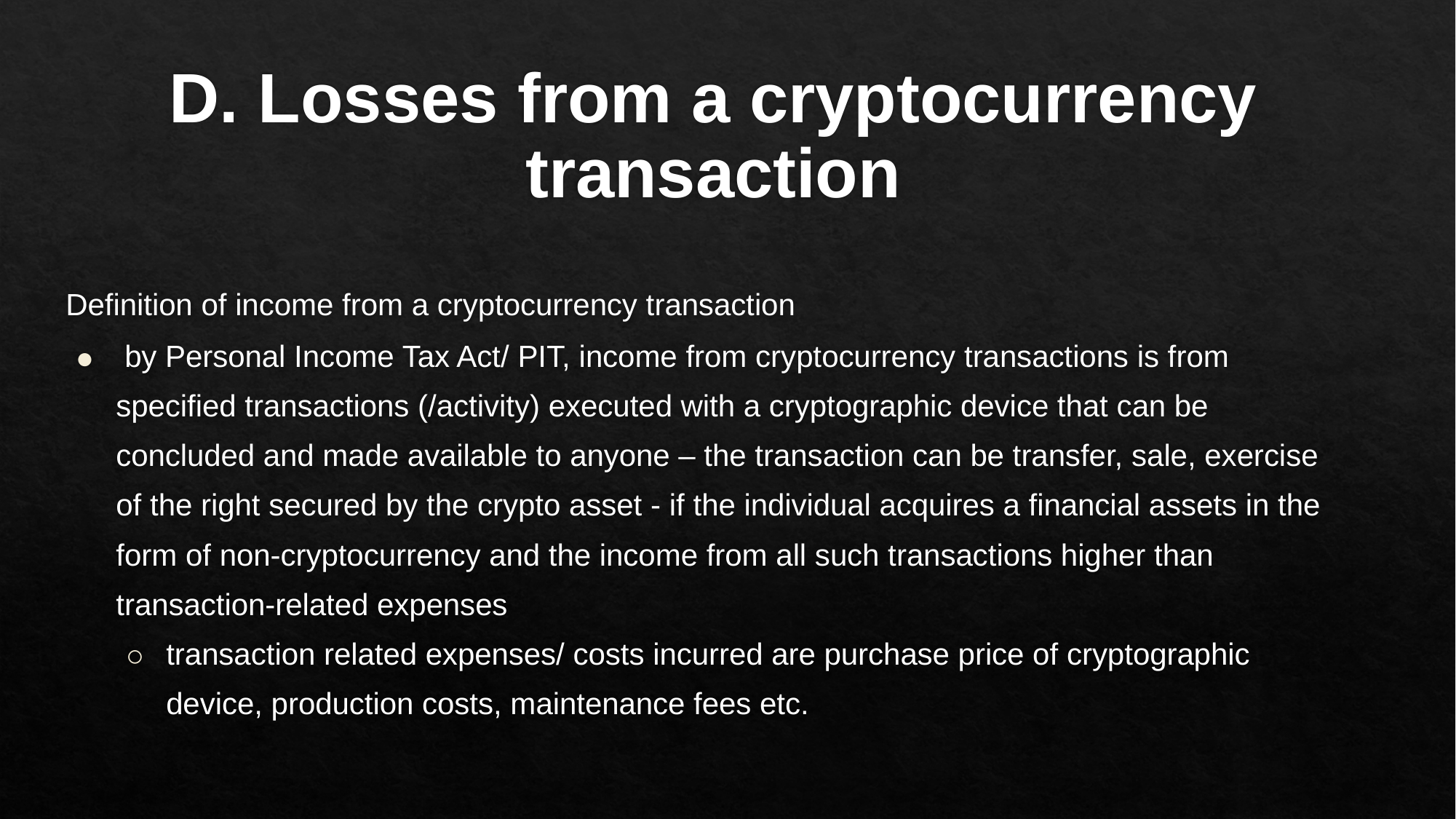

# D. Losses from a cryptocurrency transaction
Definition of income from a cryptocurrency transaction
 by Personal Income Tax Act/ PIT, income from cryptocurrency transactions is from specified transactions (/activity) executed with a cryptographic device that can be concluded and made available to anyone – the transaction can be transfer, sale, exercise of the right secured by the crypto asset - if the individual acquires a financial assets in the form of non-cryptocurrency and the income from all such transactions higher than transaction-related expenses
transaction related expenses/ costs incurred are purchase price of cryptographic device, production costs, maintenance fees etc.